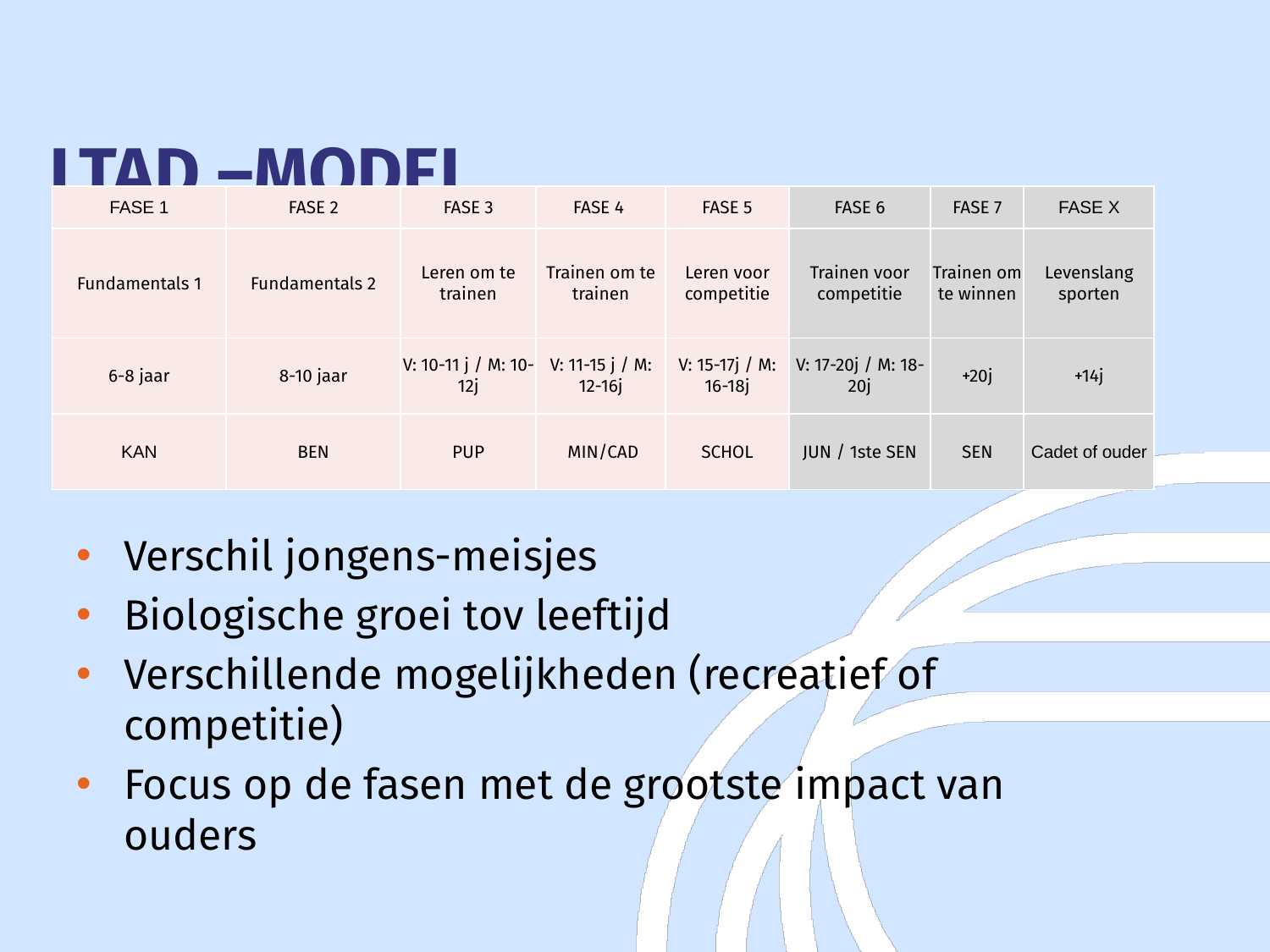

# LTAD –MODEL
| FASE 1 | FASE 2 | FASE 3 | FASE 4 | FASE 5 | FASE 6 | FASE 7 | FASE X |
| --- | --- | --- | --- | --- | --- | --- | --- |
| Fundamentals 1 | Fundamentals 2 | Leren om te trainen | Trainen om te trainen | Leren voor competitie | Trainen voor competitie | Trainen om te winnen | Levenslang sporten |
| 6-8 jaar | 8-10 jaar | V: 10-11 j / M: 10-12j | V: 11-15 j / M: 12-16j | V: 15-17j / M: 16-18j | V: 17-20j / M: 18-20j | +20j | +14j |
| KAN | BEN | PUP | MIN/CAD | SCHOL | JUN / 1ste SEN | SEN | Cadet of ouder |
Verschil jongens-meisjes
Biologische groei tov leeftijd
Verschillende mogelijkheden (recreatief of competitie)
Focus op de fasen met de grootste impact van ouders